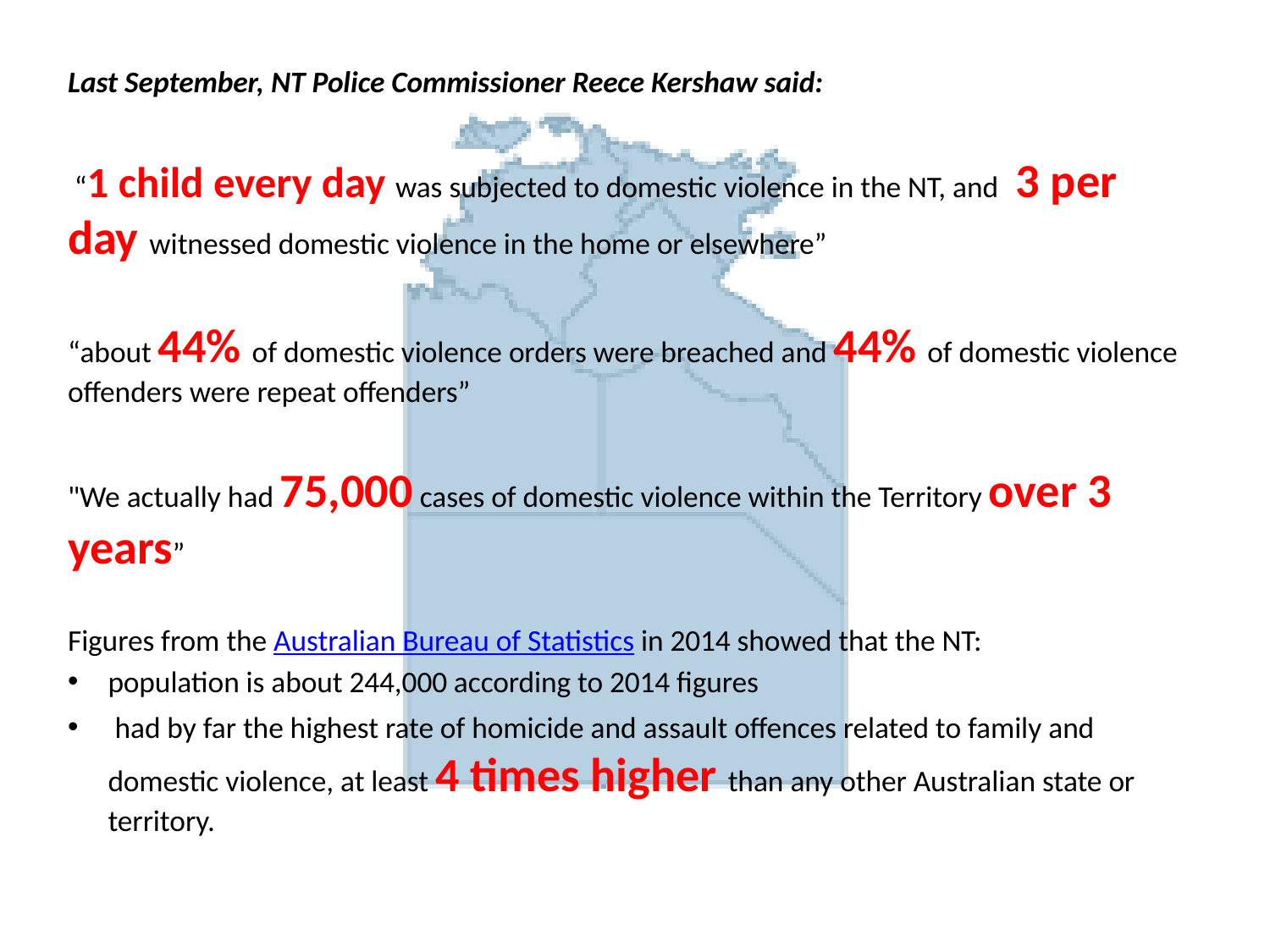

Last September, NT Police Commissioner Reece Kershaw said:

 “1 child every day was subjected to domestic violence in the NT, and  3 per day witnessed domestic violence in the home or elsewhere”

“about 44% of domestic violence orders were breached and 44% of domestic violence offenders were repeat offenders”

"We actually had 75,000 cases of domestic violence within the Territory over 3 years”

Figures from the Australian Bureau of Statistics in 2014 showed that the NT:
population is about 244,000 according to 2014 figures
 had by far the highest rate of homicide and assault offences related to family and domestic violence, at least 4 times higher than any other Australian state or territory.